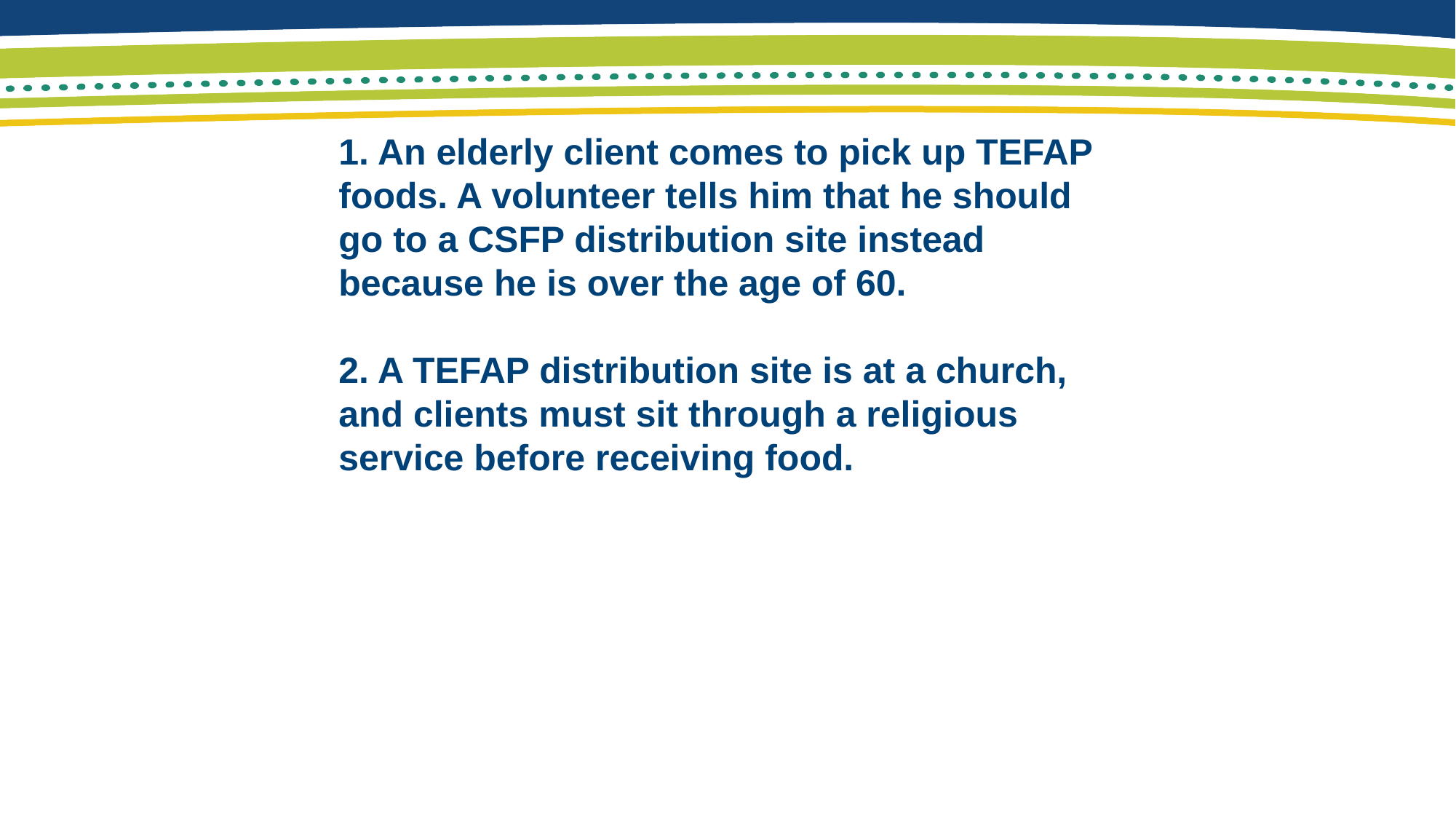

# 1. An elderly client comes to pick up TEFAP foods. A volunteer tells him that he should go to a CSFP distribution site instead because he is over the age of 60. 2. A TEFAP distribution site is at a church, and clients must sit through a religious service before receiving food.